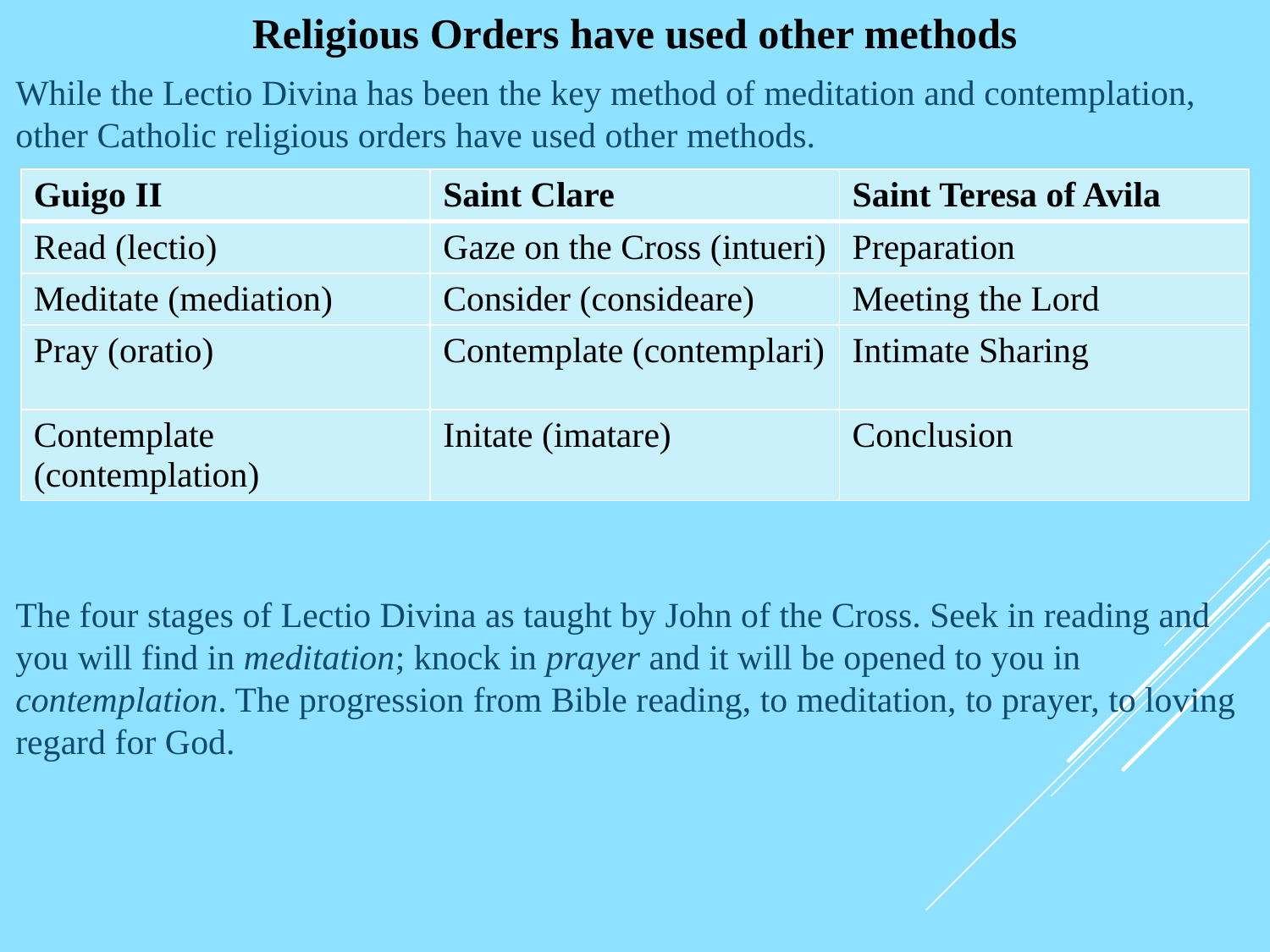

# Religious Orders have used other methods
While the Lectio Divina has been the key method of meditation and contemplation, other Catholic religious orders have used other methods.

The four stages of Lectio Divina as taught by John of the Cross. Seek in reading and you will find in meditation; knock in prayer and it will be opened to you in contemplation. The progression from Bible reading, to meditation, to prayer, to loving regard for God.
| Guigo II | Saint Clare | Saint Teresa of Avila |
| --- | --- | --- |
| Read (lectio) | Gaze on the Cross (intueri) | Preparation |
| Meditate (mediation) | Consider (consideare) | Meeting the Lord |
| Pray (oratio) | Contemplate (contemplari) | Intimate Sharing |
| Contemplate (contemplation) | Initate (imatare) | Conclusion |